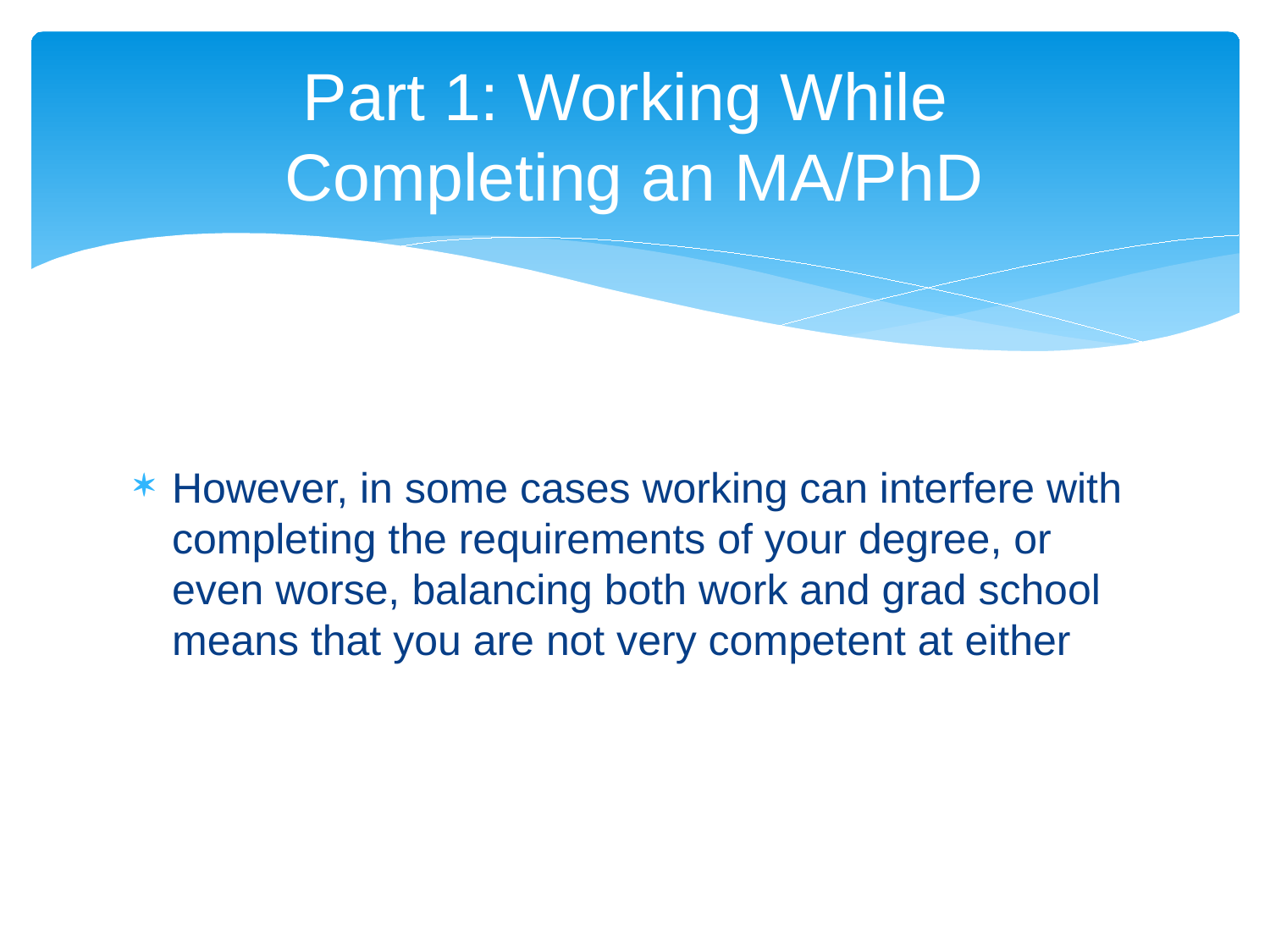

# Part 1: Working While Completing an MA/PhD
However, in some cases working can interfere with completing the requirements of your degree, or even worse, balancing both work and grad school means that you are not very competent at either